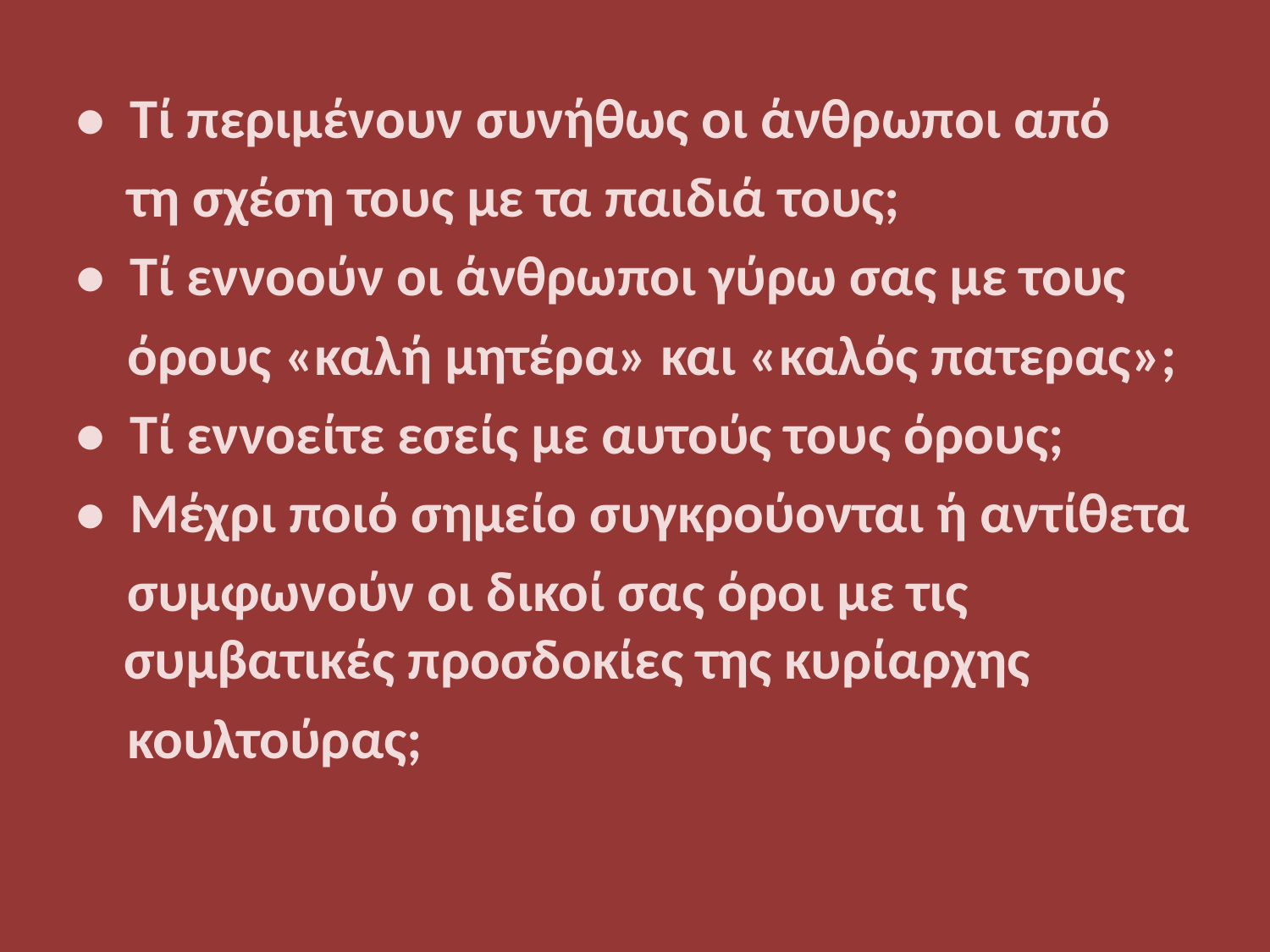

#
•  Τί περιμένουν συνήθως οι άνθρωποι από
    τη σχέση τους με τα παιδιά τους;
•  Τί εννοούν οι άνθρωποι γύρω σας με τους
    όρους «καλή μητέρα» και «καλός πατερας»;
•  Τί εννοείτε εσείς με αυτούς τους όρους;
•  Μέχρι ποιό σημείο συγκρούονται ή αντίθετα
    συμφωνούν οι δικοί σας όροι με τις    συμβατικές προσδοκίες της κυρίαρχης
    κουλτούρας;